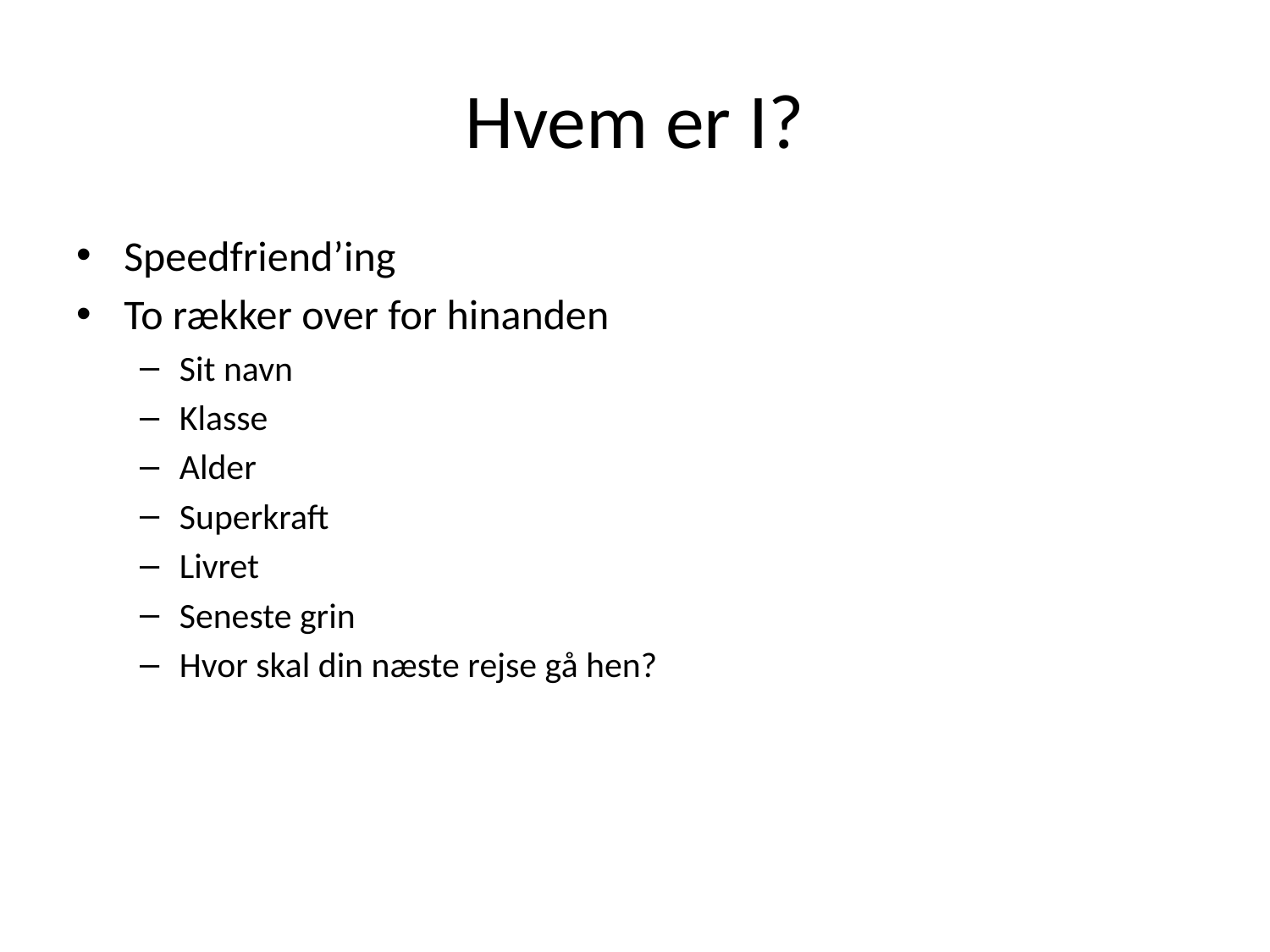

# Hvem er I?
Speedfriend’ing
To rækker over for hinanden
Sit navn
Klasse
Alder
Superkraft
Livret
Seneste grin
Hvor skal din næste rejse gå hen?